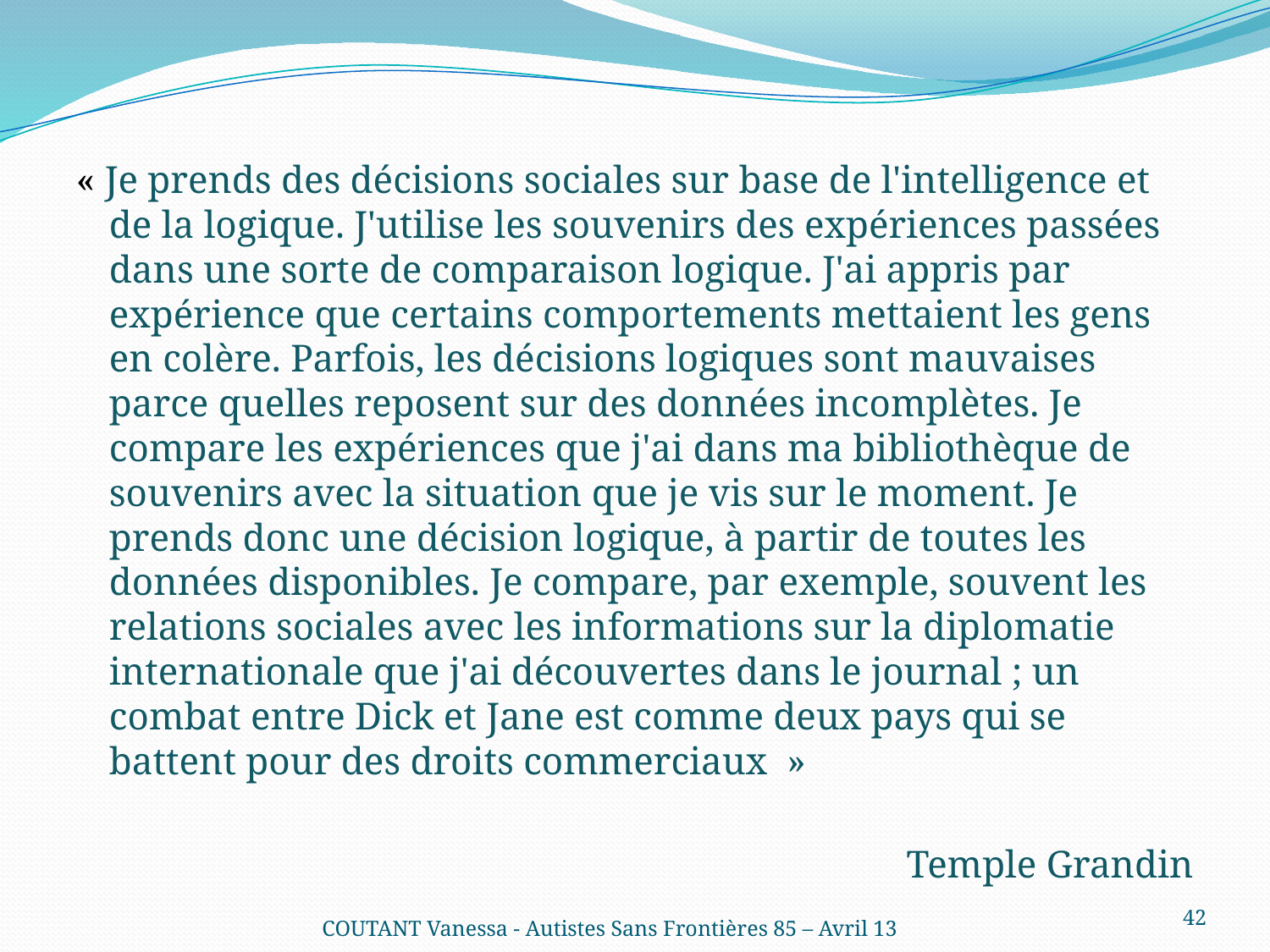

« Je prends des décisions sociales sur base de l'intelligence et de la logique. J'utilise les souvenirs des expériences passées dans une sorte de comparaison logique. J'ai appris par expérience que certains comportements mettaient les gens en colère. Parfois, les décisions logiques sont mauvaises parce quelles reposent sur des données incomplètes. Je compare les expériences que j'ai dans ma bibliothèque de souvenirs avec la situation que je vis sur le moment. Je prends donc une décision logique, à partir de toutes les données disponibles. Je compare, par exemple, souvent les relations sociales avec les informations sur la diplomatie internationale que j'ai découvertes dans le journal ; un combat entre Dick et Jane est comme deux pays qui se battent pour des droits commerciaux  »

Temple Grandin
42
COUTANT Vanessa - Autistes Sans Frontières 85 – Avril 13